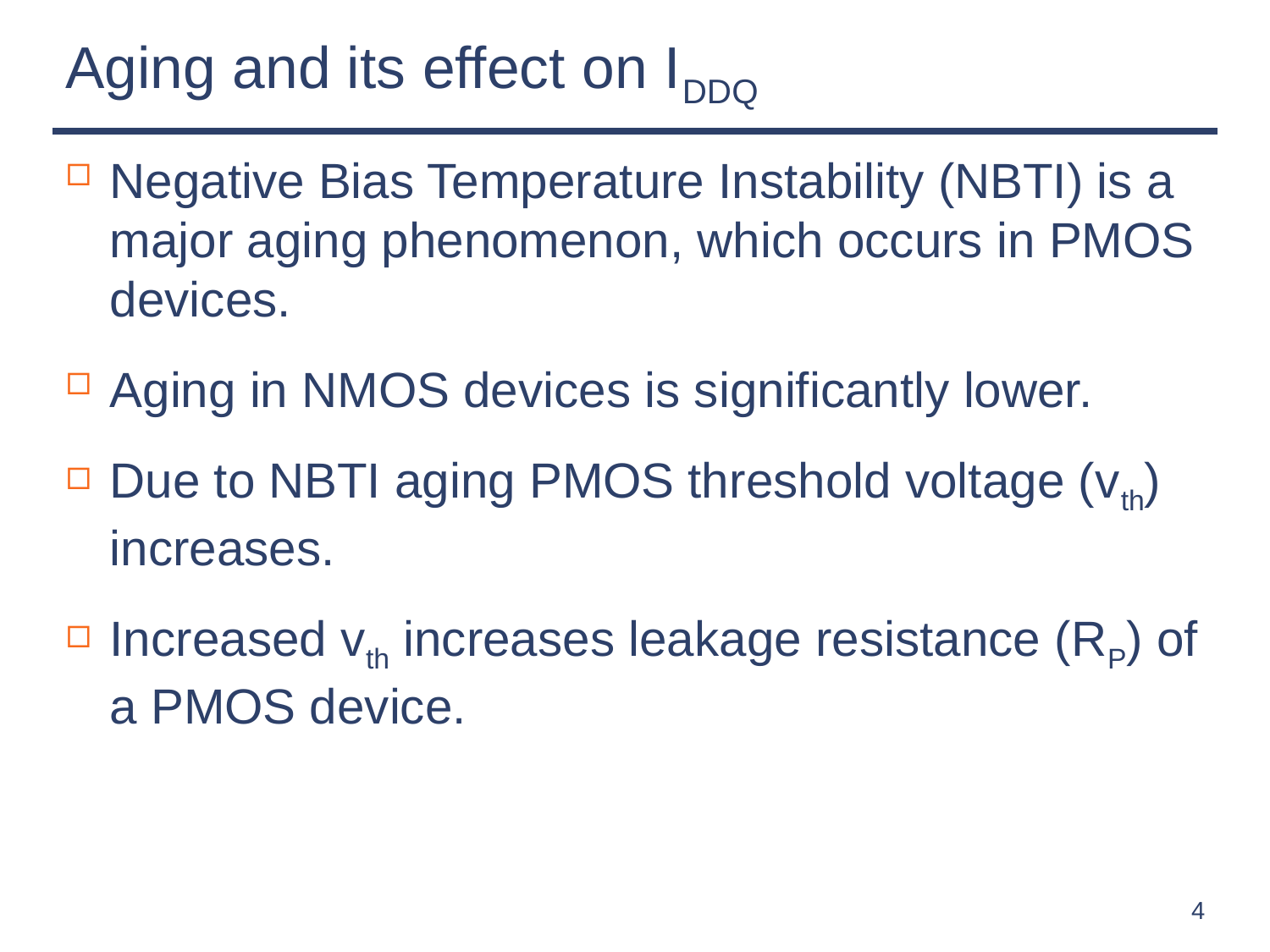

# Aging and its effect on IDDQ
Negative Bias Temperature Instability (NBTI) is a major aging phenomenon, which occurs in PMOS devices.
Aging in NMOS devices is significantly lower.
Due to NBTI aging PMOS threshold voltage (vth) increases.
Increased vth increases leakage resistance (RP) of a PMOS device.
4